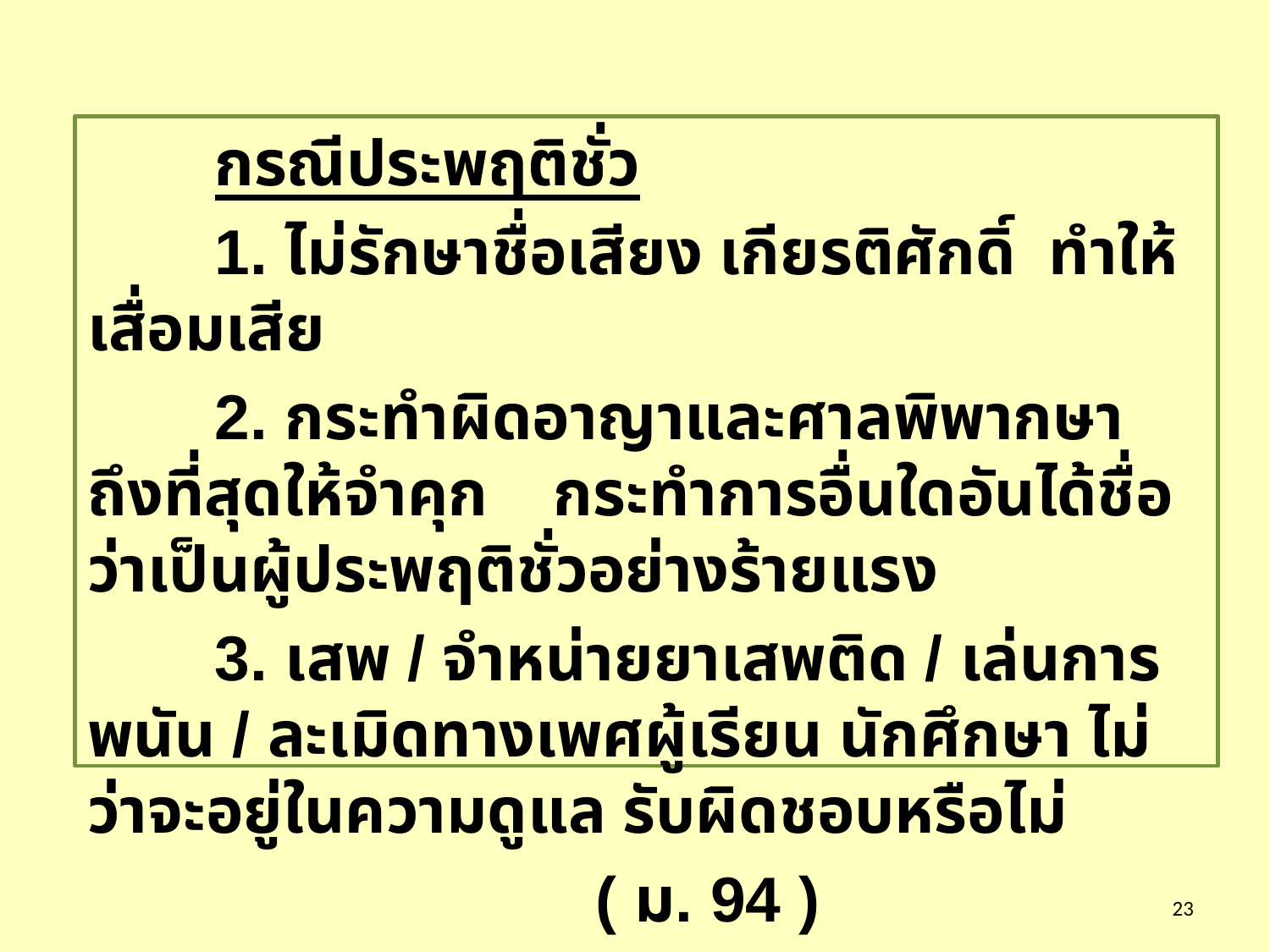

กรณีประพฤติชั่ว
	1. ไม่รักษาชื่อเสียง เกียรติศักดิ์  ทำให้เสื่อมเสีย
	2. กระทำผิดอาญาและศาลพิพากษาถึงที่สุดให้จำคุก    กระทำการอื่นใดอันได้ชื่อว่าเป็นผู้ประพฤติชั่วอย่างร้ายแรง
	3. เสพ / จำหน่ายยาเสพติด / เล่นการพนัน / ละเมิดทางเพศผู้เรียน นักศึกษา ไม่ว่าจะอยู่ในความดูแล รับผิดชอบหรือไม่
	( ม. 94 )

23